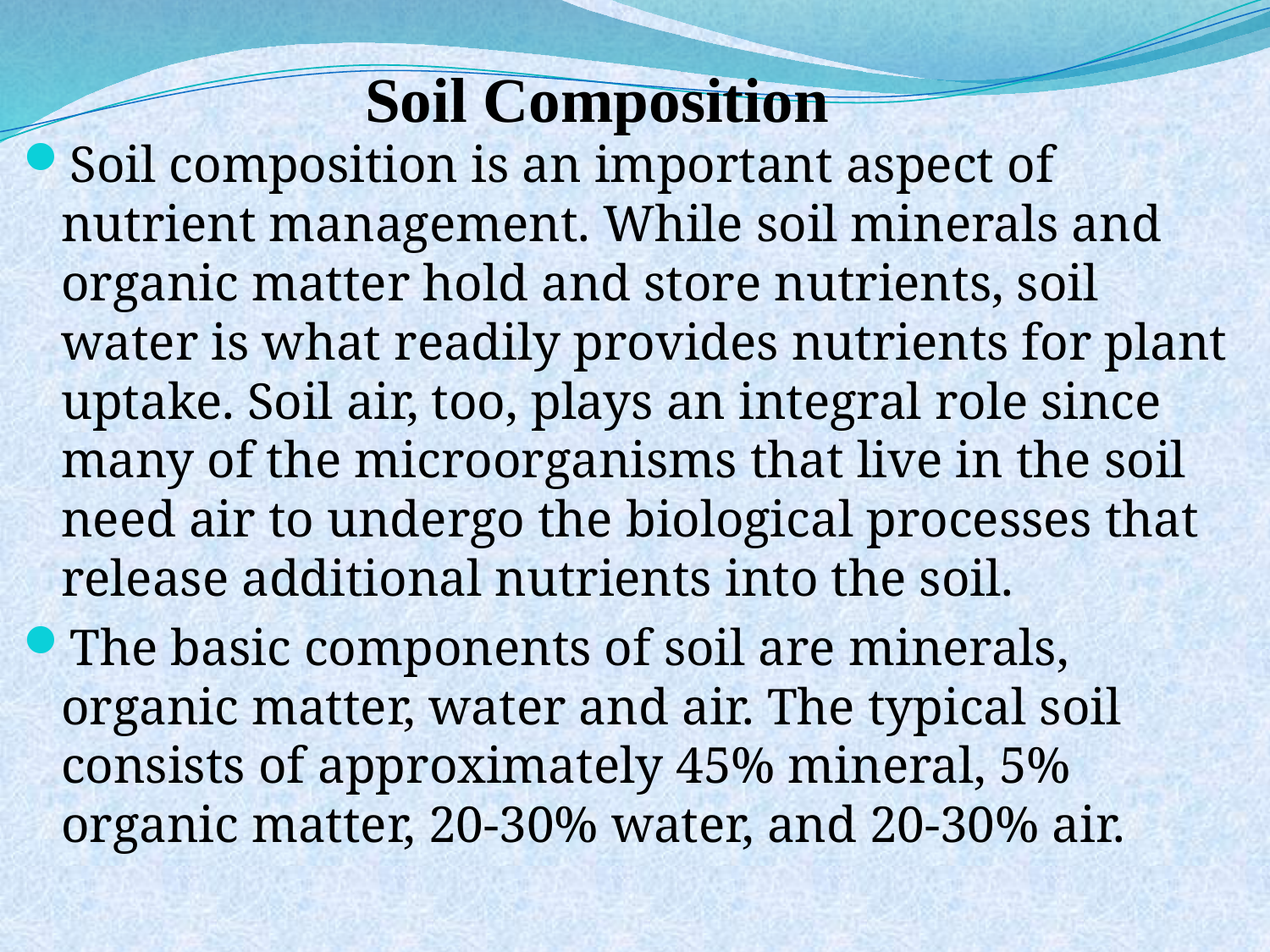

# Soil Composition
Soil composition is an important aspect of nutrient management. While soil minerals and organic matter hold and store nutrients, soil water is what readily provides nutrients for plant uptake. Soil air, too, plays an integral role since many of the microorganisms that live in the soil need air to undergo the biological processes that release additional nutrients into the soil.
The basic components of soil are minerals, organic matter, water and air. The typical soil consists of approximately 45% mineral, 5% organic matter, 20-30% water, and 20-30% air.